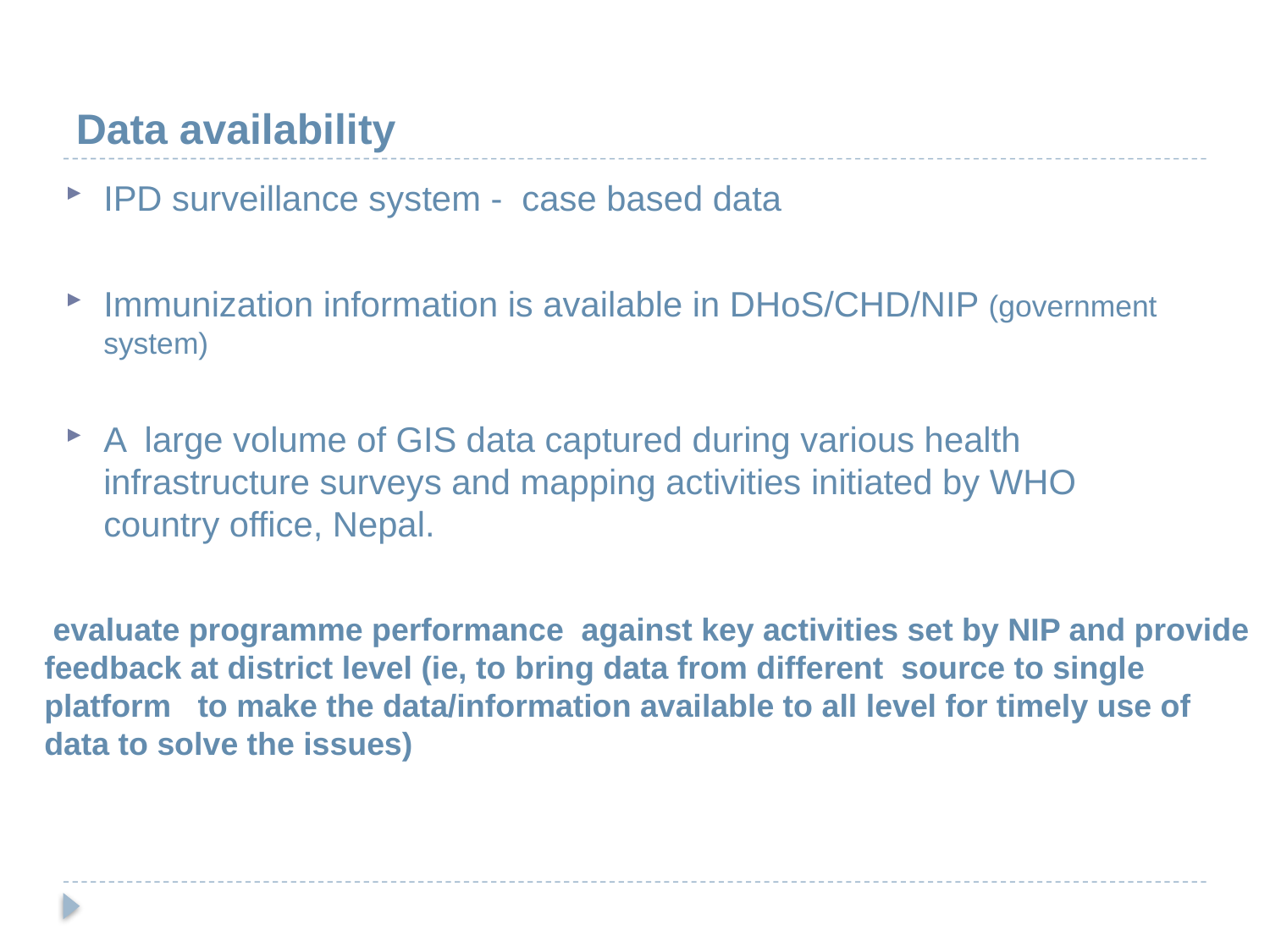

# Data availability
IPD surveillance system -  case based data

Immunization information is available in DHoS/CHD/NIP (government system)

A  large volume of GIS data captured during various health infrastructure surveys and mapping activities initiated by WHO country office, Nepal.

 evaluate programme performance  against key activities set by NIP and provide feedback at district level (ie, to bring data from different  source to single platform   to make the data/information available to all level for timely use of data to solve the issues)